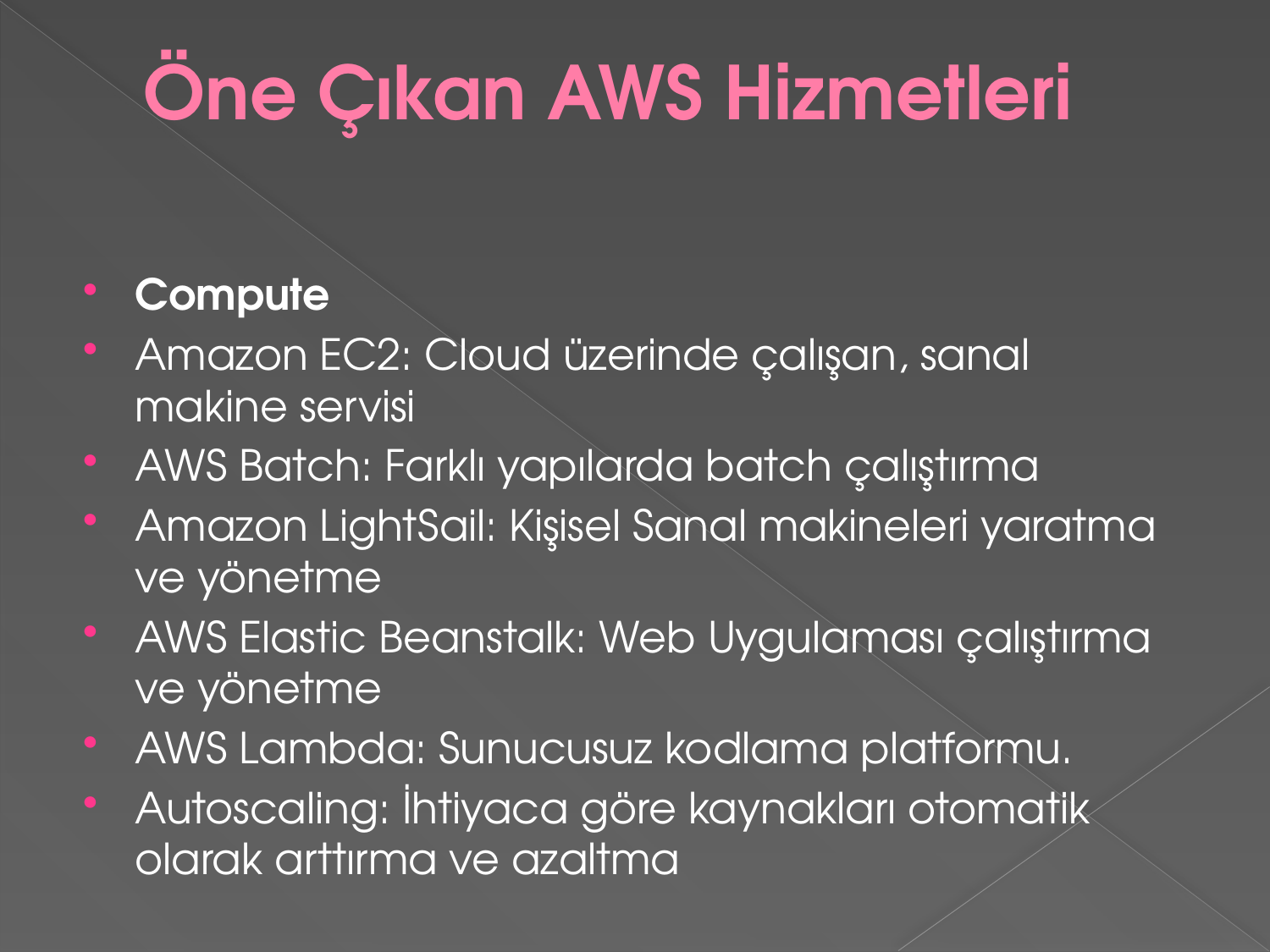

# Öne Çıkan AWS Hizmetleri
Compute
Amazon EC2: Cloud üzerinde çalışan, sanal makine servisi
AWS Batch: Farklı yapılarda batch çalıştırma
Amazon LightSail: Kişisel Sanal makineleri yaratma ve yönetme
AWS Elastic Beanstalk: Web Uygulaması çalıştırma ve yönetme
AWS Lambda: Sunucusuz kodlama platformu.
Autoscaling: İhtiyaca göre kaynakları otomatik olarak arttırma ve azaltma